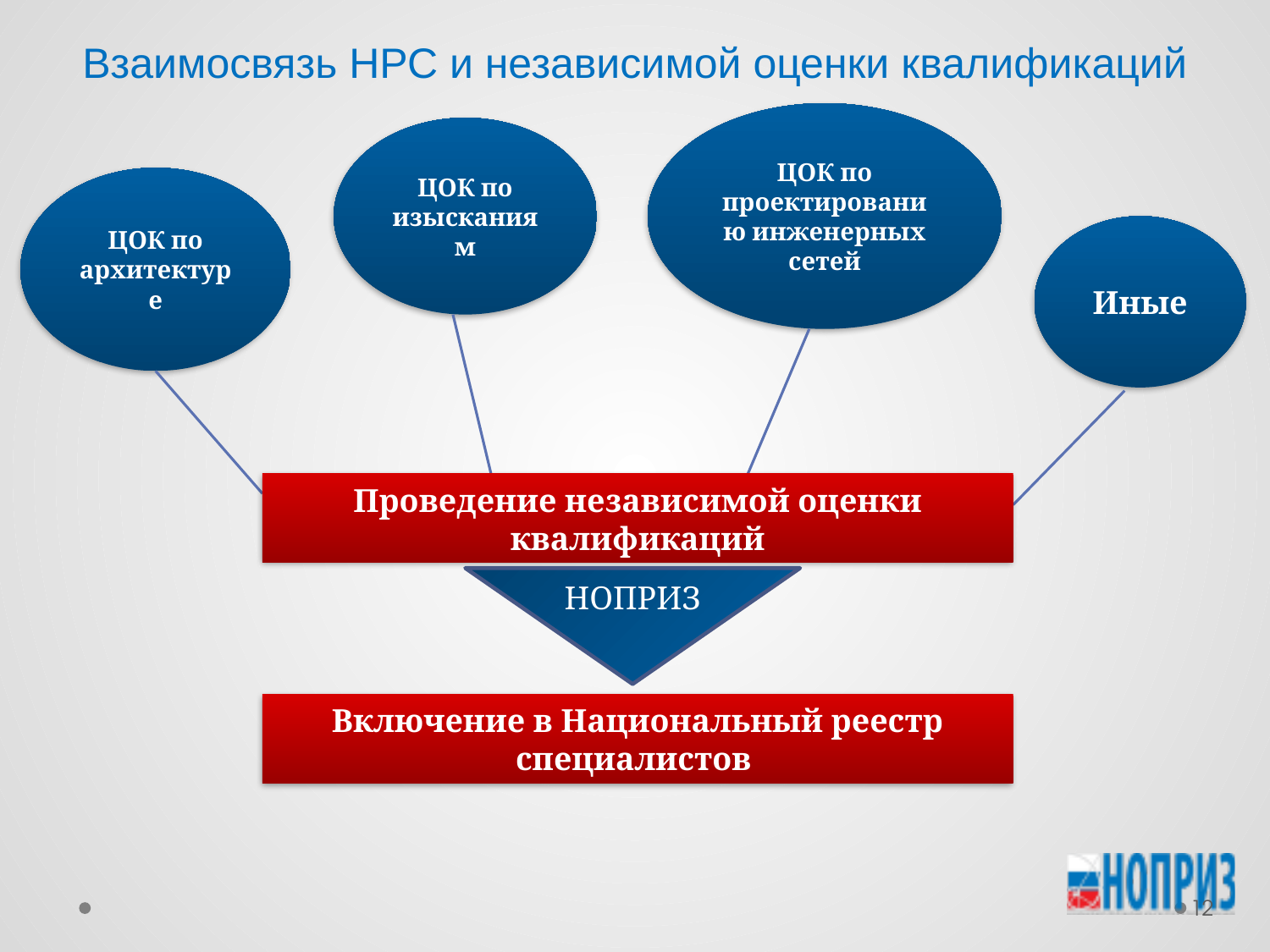

# Взаимосвязь НРС и независимой оценки квалификаций
ЦОК по проектированию инженерных сетей
ЦОК по изысканиям
ЦОК по архитектуре
Иные
Проведение независимой оценки квалификаций
НОПРИЗ
Включение в Национальный реестр специалистов
12